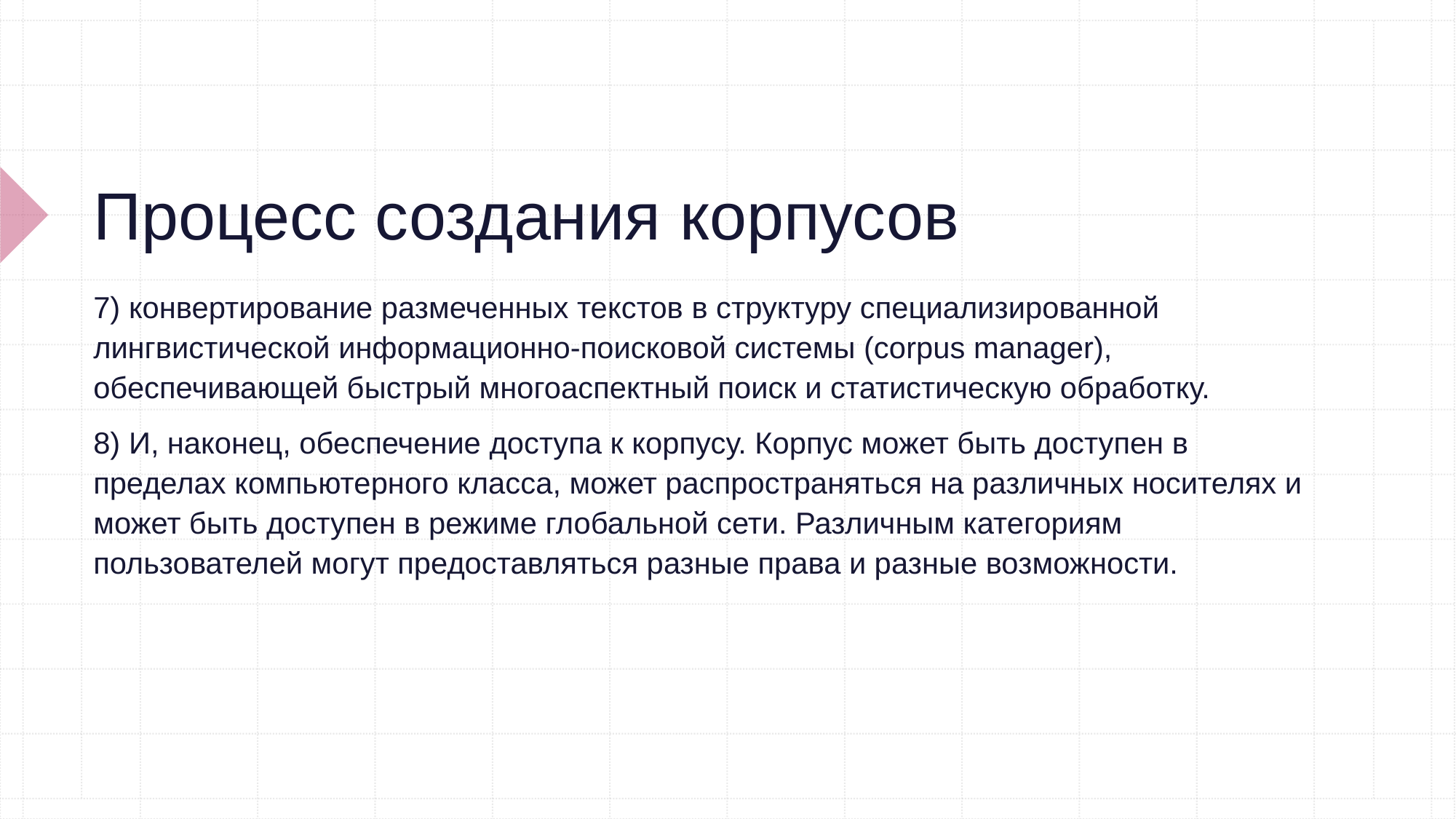

# Процесс создания корпусов
7) конвертирование размеченных текстов в структуру специализированной лингвистической информационно-поисковой системы (corpus manager), обеспечивающей быстрый многоаспектный поиск и статистическую обработку.
8) И, наконец, обеспечение доступа к корпусу. Корпус может быть доступен в пределах компьютерного класса, может распространяться на различных носителях и может быть доступен в режиме глобальной сети. Различным категориям пользователей могут предоставляться разные права и разные возможности.